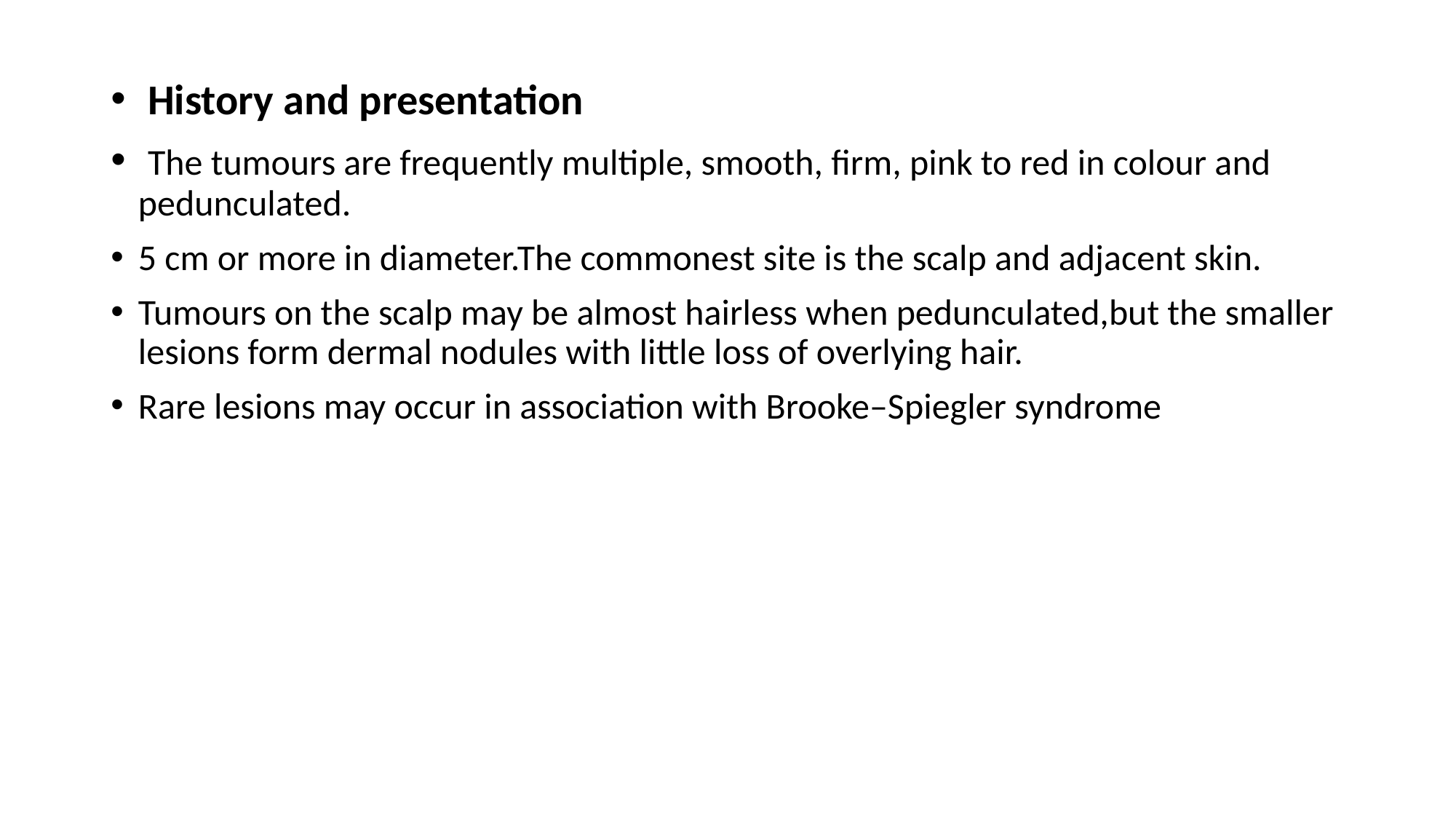

History and presentation
 The tumours are frequently multiple, smooth, firm, pink to red in colour and pedunculated.
5 cm or more in diameter.The commonest site is the scalp and adjacent skin.
Tumours on the scalp may be almost hairless when pedunculated,but the smaller lesions form dermal nodules with little loss of overlying hair.
Rare lesions may occur in association with Brooke–Spiegler syndrome